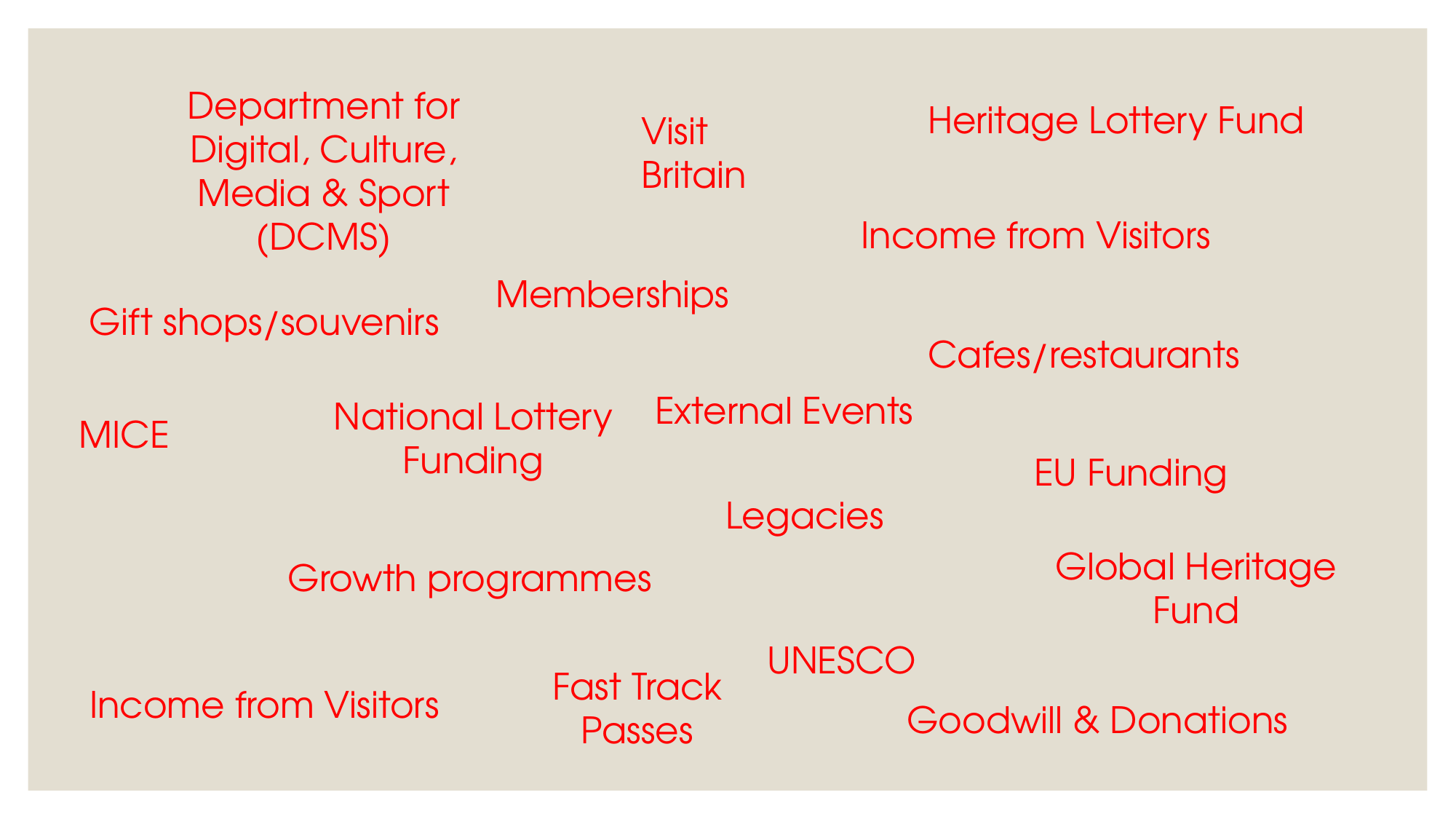

Department for Digital, Culture, Media & Sport
(DCMS)
Heritage Lottery Fund
Visit Britain
Income from Visitors
Memberships
Gift shops/souvenirs
Cafes/restaurants
External Events
National Lottery Funding
MICE
EU Funding
Legacies
Global Heritage Fund
Growth programmes
UNESCO
Fast Track Passes
Income from Visitors
Goodwill & Donations